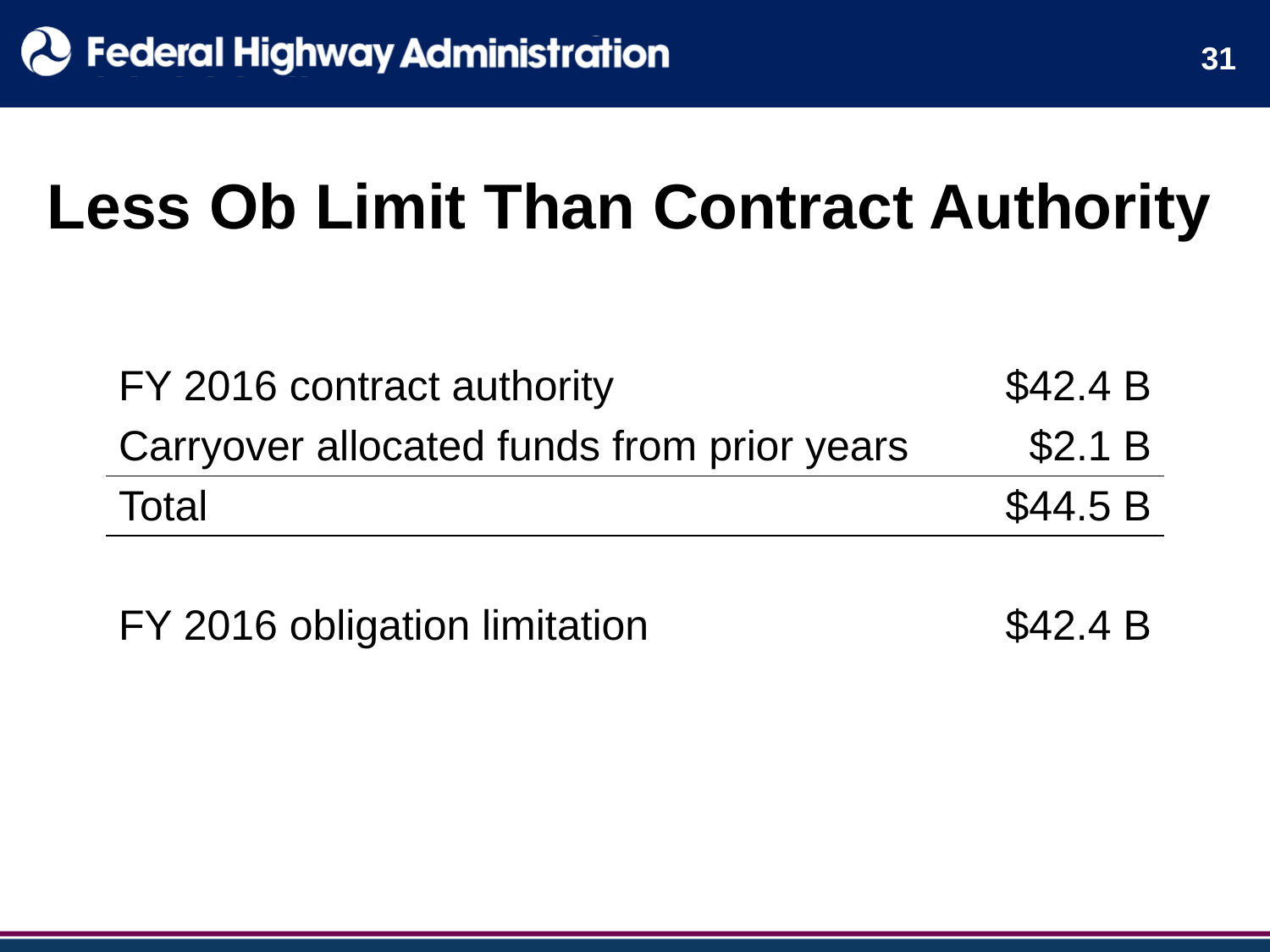

31
# Less Ob Limit Than Contract Authority
|  |  |
| --- | --- |
| FY 2016 contract authority | $42.4 B |
| Carryover allocated funds from prior years | $2.1 B |
| Total | $44.5 B |
|  |  |
| FY 2016 obligation limitation | $42.4 B |
|  |  |
31